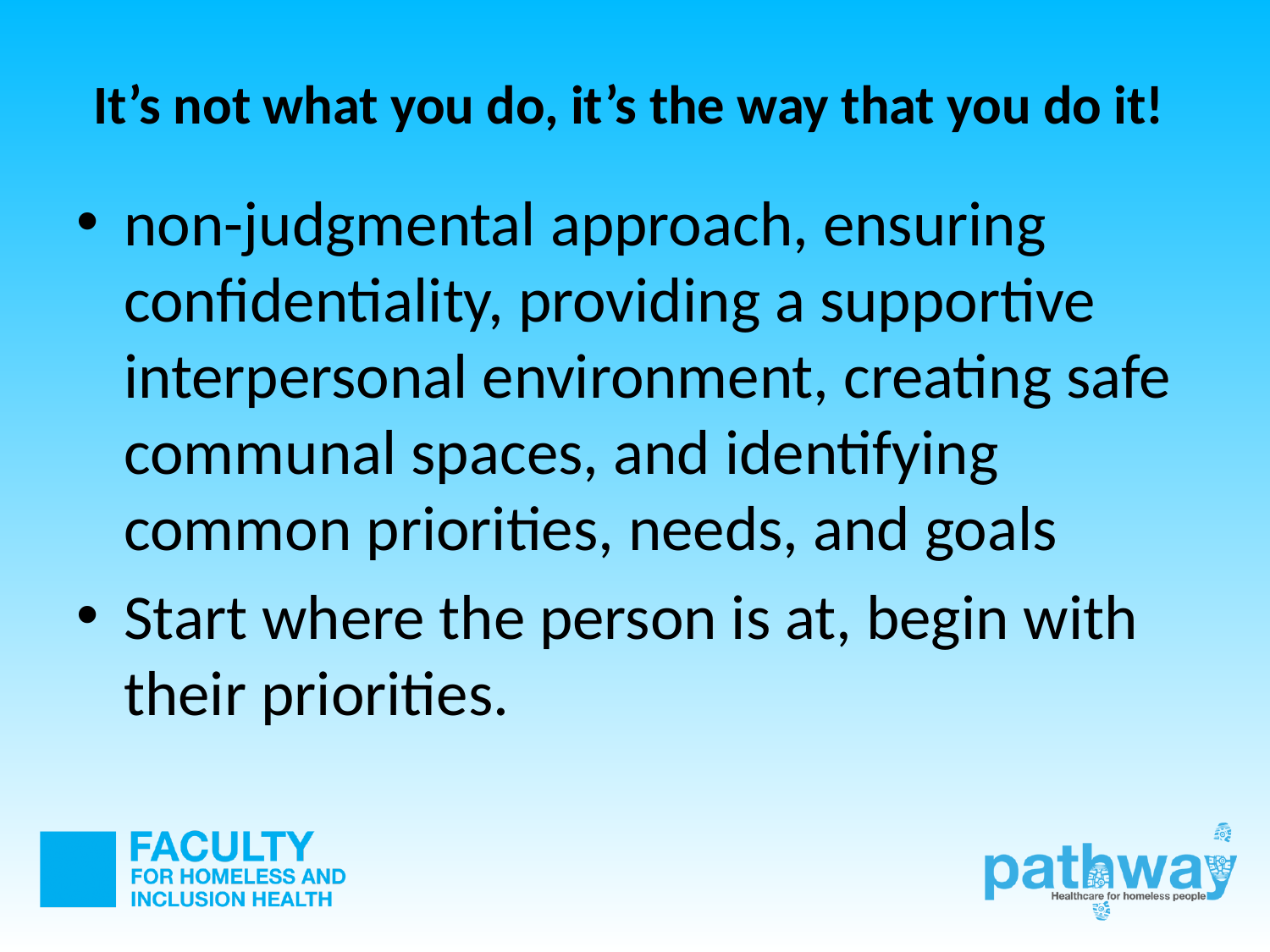

# It’s not what you do, it’s the way that you do it!
non-judgmental approach, ensuring confidentiality, providing a supportive interpersonal environment, creating safe communal spaces, and identifying common priorities, needs, and goals
Start where the person is at, begin with their priorities.